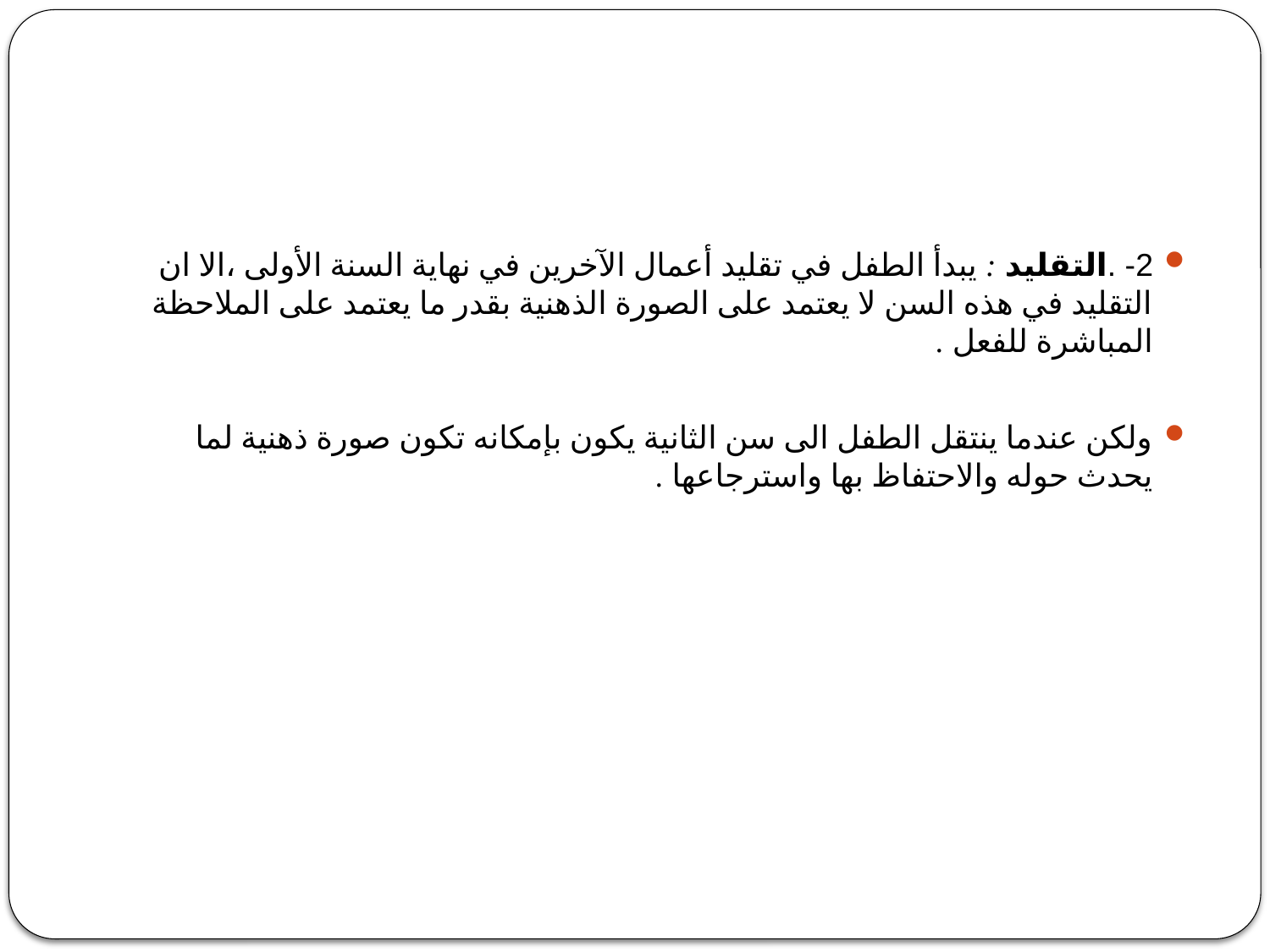

2- .التقليد : يبدأ الطفل في تقليد أعمال الآخرين في نهاية السنة الأولى ،الا ان التقليد في هذه السن لا يعتمد على الصورة الذهنية بقدر ما يعتمد على الملاحظة المباشرة للفعل .

ولكن عندما ينتقل الطفل الى سن الثانية يكون بإمكانه تكون صورة ذهنية لما يحدث حوله والاحتفاظ بها واسترجاعها .